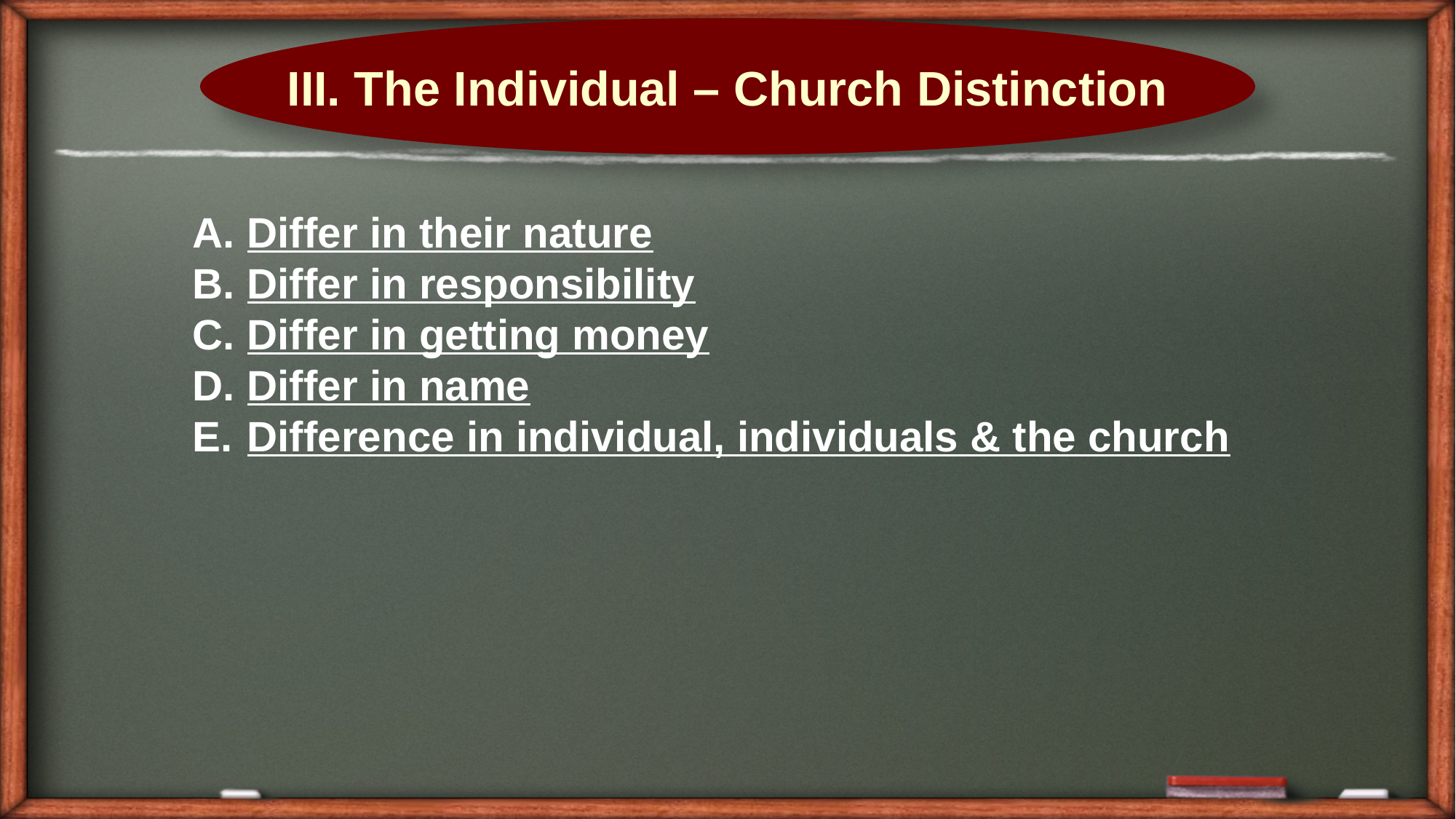

III. The Individual – Church Distinction
Differ in their nature
Differ in responsibility
Differ in getting money
Differ in name
Difference in individual, individuals & the church